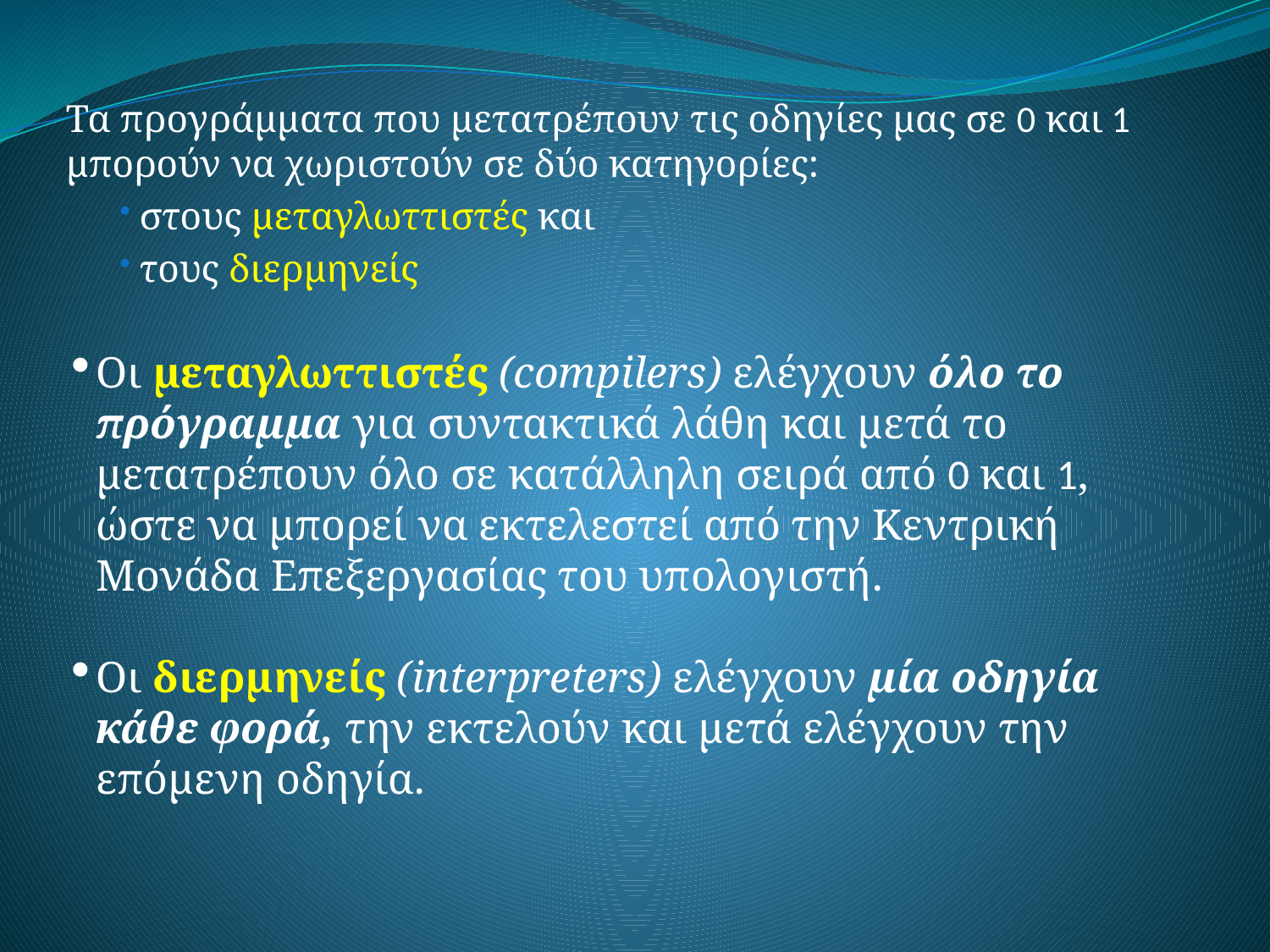

Τα προγράμματα που μετατρέπουν τις οδηγίες μας σε 0 και 1 μπορούν να χωριστούν σε δύο κατηγορίες:
στους μεταγλωττιστές και
τους διερμηνείς

Οι μεταγλωττιστές (compilers) ελέγχουν όλο το πρόγραμμα για συντακτικά λάθη και μετά το μετατρέπουν όλο σε κατάλληλη σειρά από 0 και 1, ώστε να μπορεί να εκτελεστεί από την Κεντρική Μονάδα Επεξεργασίας του υπολογιστή.

Οι διερμηνείς (interpreters) ελέγχουν μία οδηγία κάθε φορά, την εκτελούν και μετά ελέγχουν την επόμενη οδηγία.